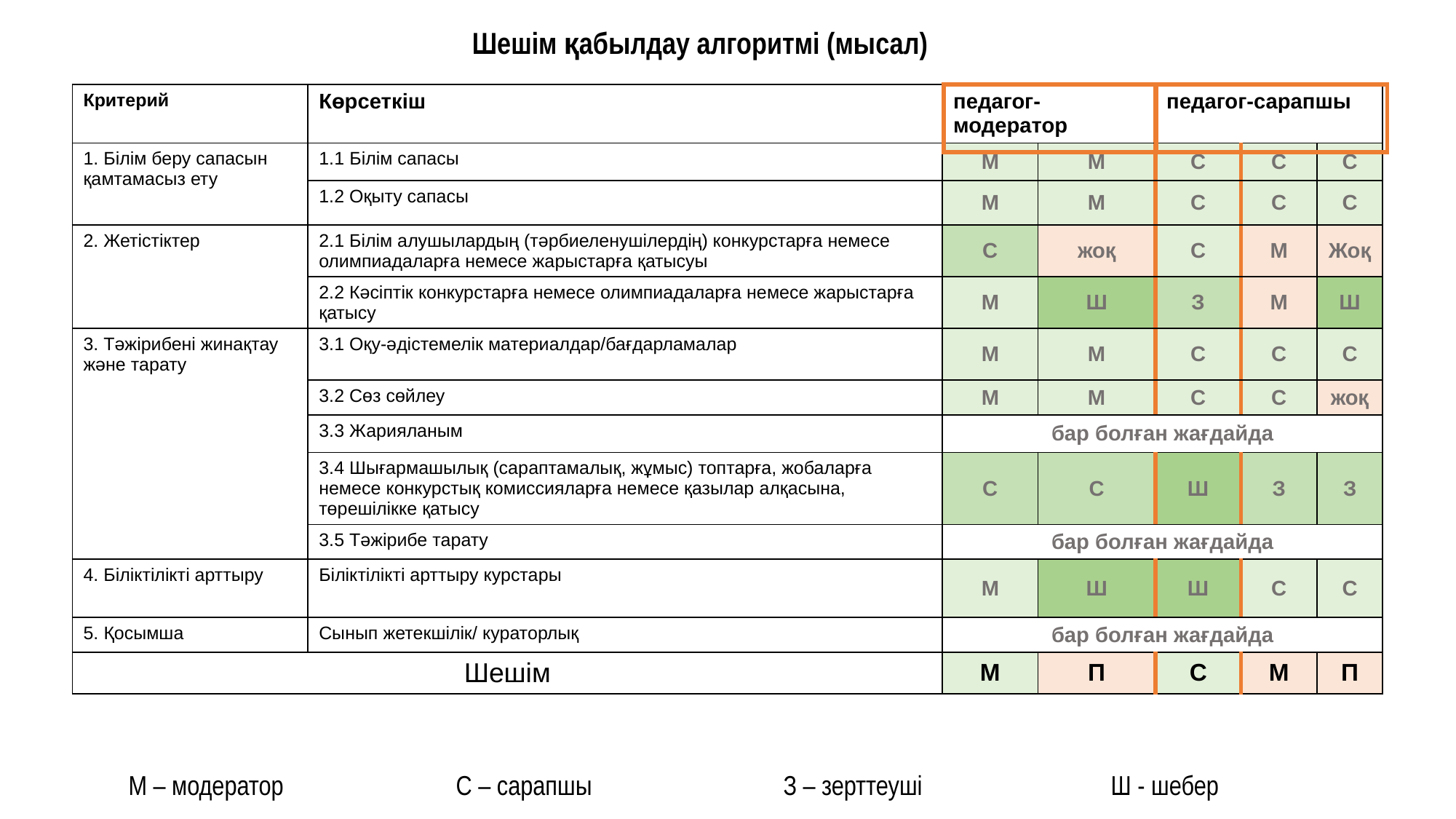

# Шешім қабылдау алгоритмі (мысал)
|  |
| --- |
|  |
| --- |
| Критерий | Көрсеткіш | педагог-модератор |  | педагог-сарапшы |  |  |
| --- | --- | --- | --- | --- | --- | --- |
| 1. Білім беру сапасын қамтамасыз ету | 1.1 Білім сапасы | М | М | С | С | С |
|  | 1.2 Оқыту сапасы | М | М | С | С | С |
| 2. Жетістіктер | 2.1 Білім алушылардың (тәрбиеленушілердің) конкурстарға немесе олимпиадаларға немесе жарыстарға қатысуы | С | жоқ | С | М | Жоқ |
|  | 2.2 Кәсіптік конкурстарға немесе олимпиадаларға немесе жарыстарға қатысу | М | Ш | З | М | Ш |
| 3. Тәжірибені жинақтау және тарату | 3.1 Оқу-әдістемелік материалдар/бағдарламалар | М | М | С | С | С |
|  | 3.2 Сөз сөйлеу | М | М | С | С | жоқ |
|  | 3.3 Жарияланым | бар болған жағдайда |  |  |  |  |
|  | 3.4 Шығармашылық (сараптамалық, жұмыс) топтарға, жобаларға немесе конкурстық комиссияларға немесе қазылар алқасына, төрешілікке қатысу | С | С | Ш | З | З |
|  | 3.5 Тәжірибе тарату | бар болған жағдайда |  |  |  |  |
| 4. Біліктілікті арттыру | Біліктілікті арттыру курстары | М | Ш | Ш | С | С |
| 5. Қосымша | Сынып жетекшілік/ кураторлық | бар болған жағдайда |  |  |  |  |
| Шешім | Решение | М | П | С | М | П |
М – модератор		С – сарапшы		З – зерттеуші		Ш - шебер